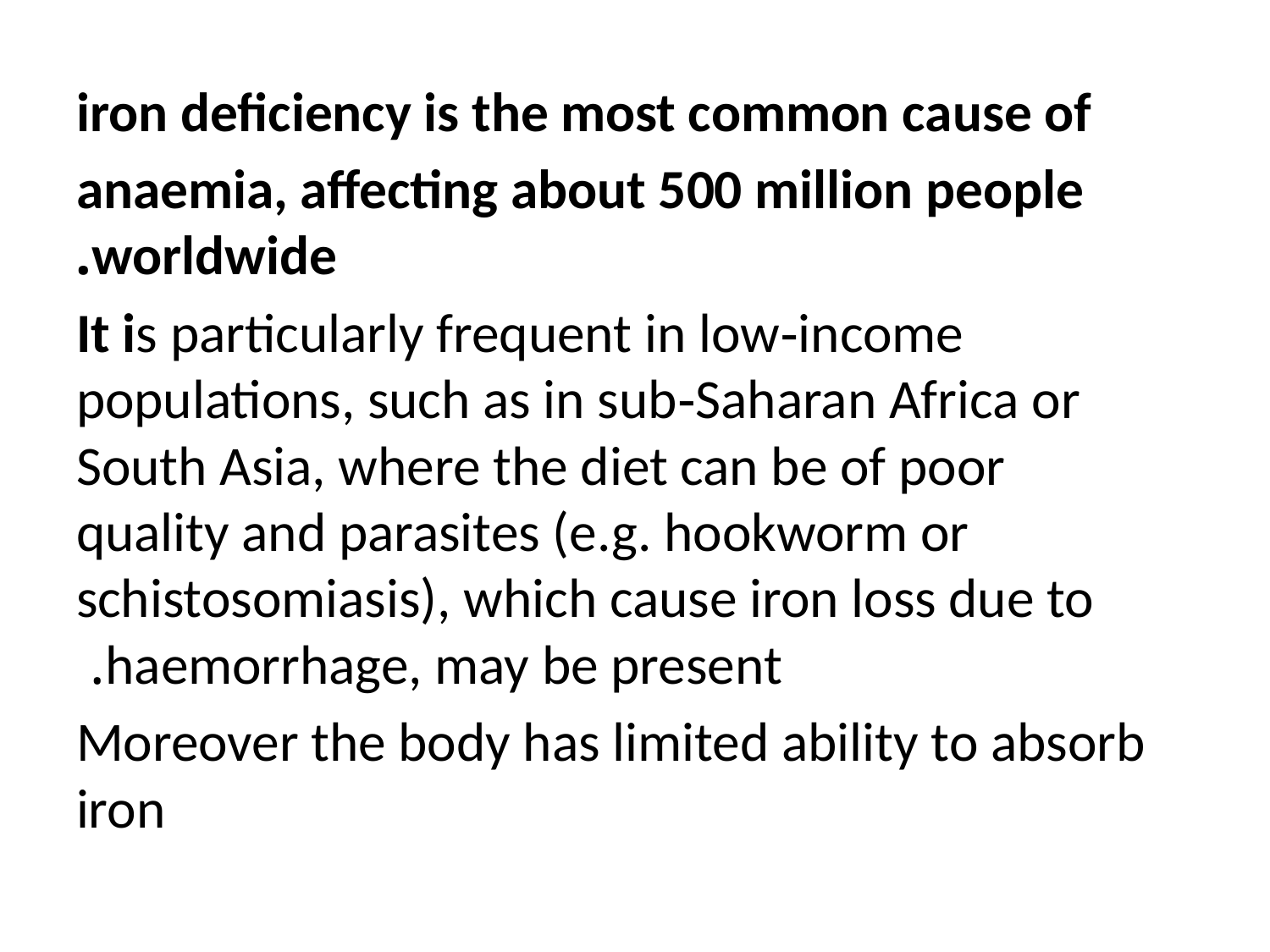

iron deficiency is the most common cause of
anaemia, affecting about 500 million people worldwide.
 It is particularly frequent in low‐income populations, such as in sub‐Saharan Africa or South Asia, where the diet can be of poor quality and parasites (e.g. hookworm or schistosomiasis), which cause iron loss due to haemorrhage, may be present.
Moreover the body has limited ability to absorb iron